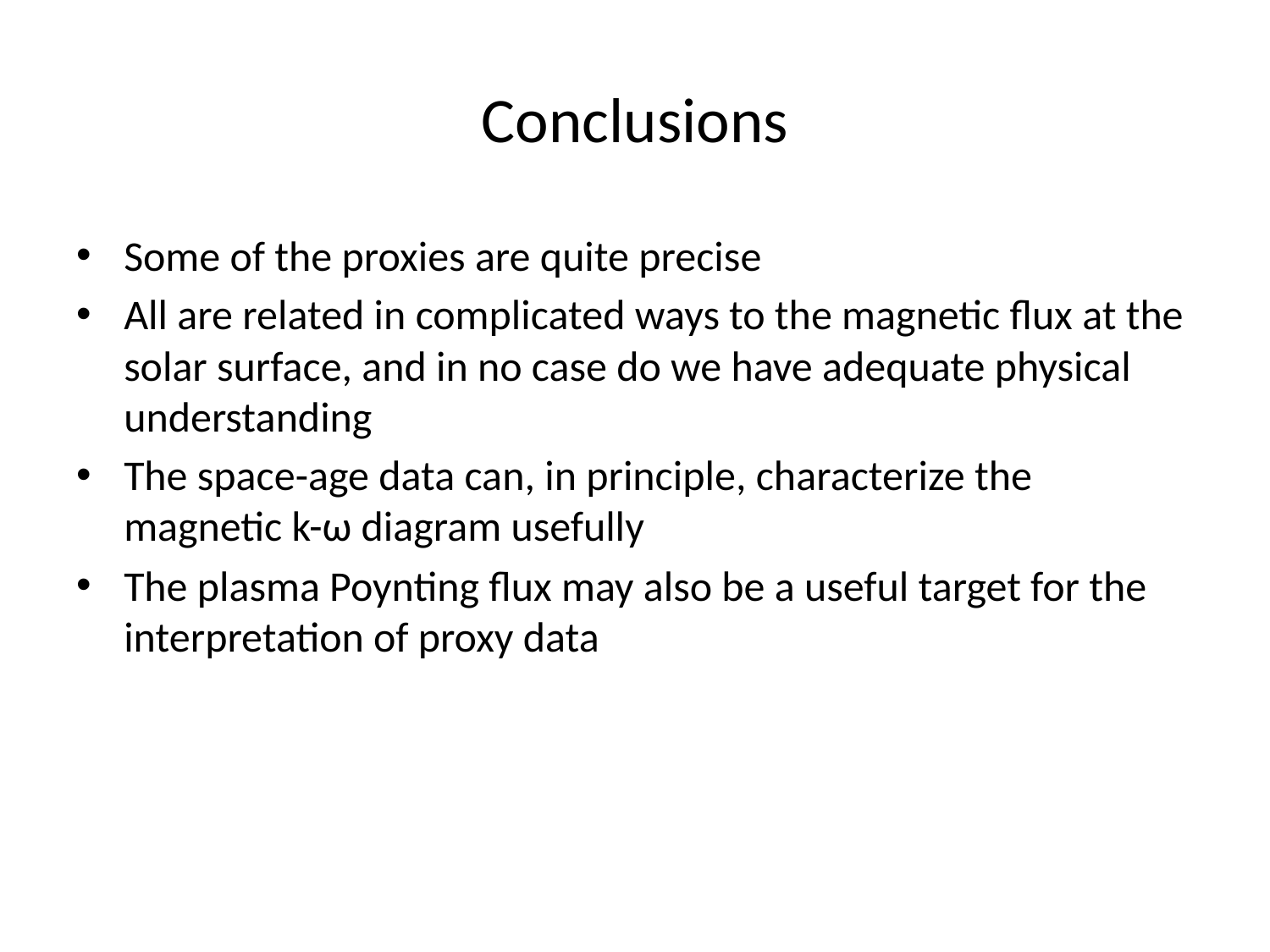

# Conclusions
Some of the proxies are quite precise
All are related in complicated ways to the magnetic flux at the solar surface, and in no case do we have adequate physical understanding
The space-age data can, in principle, characterize the magnetic k-ω diagram usefully
The plasma Poynting flux may also be a useful target for the interpretation of proxy data